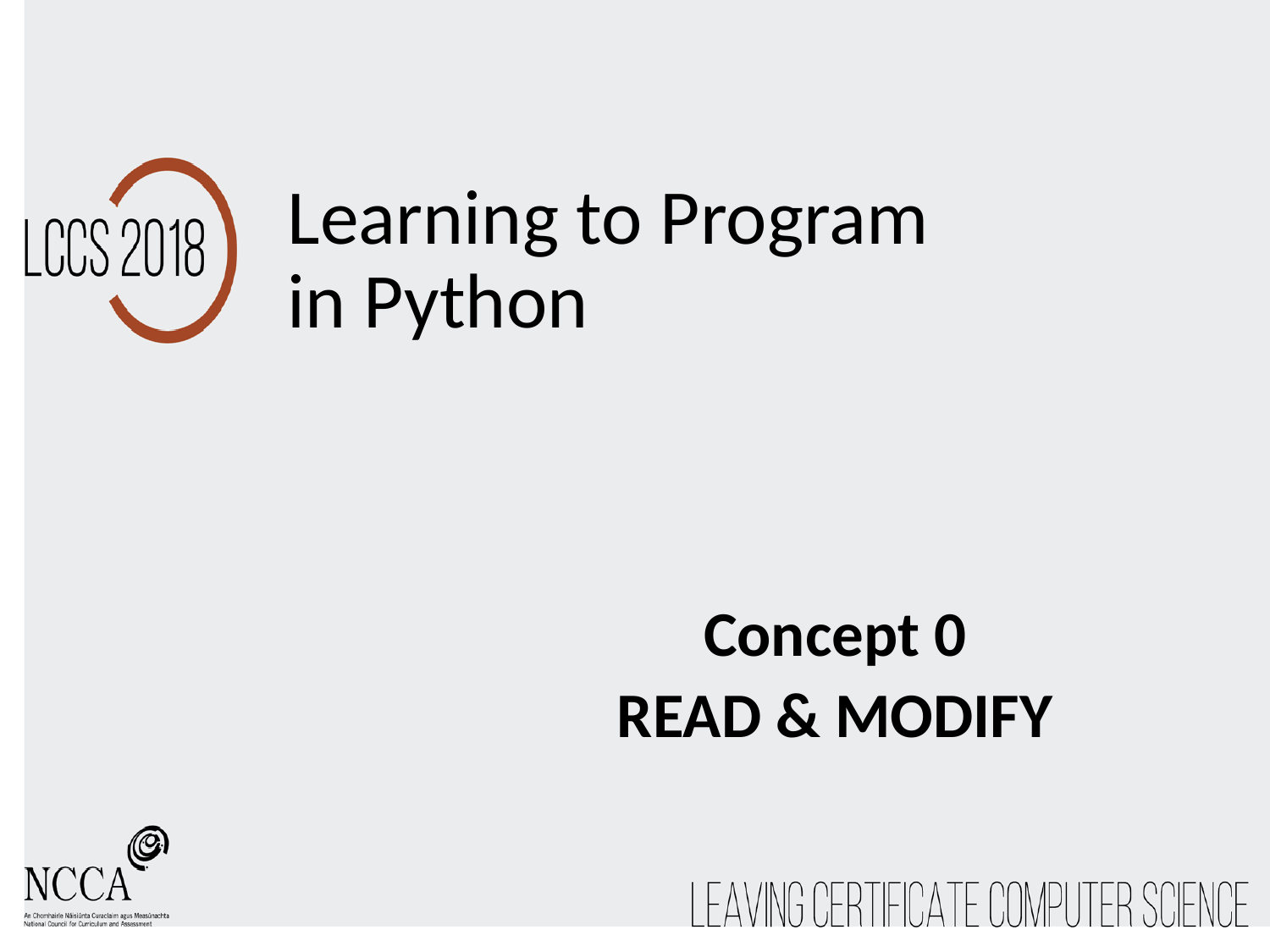

# Learning to Program in Python
Concept 0
READ & MODIFY